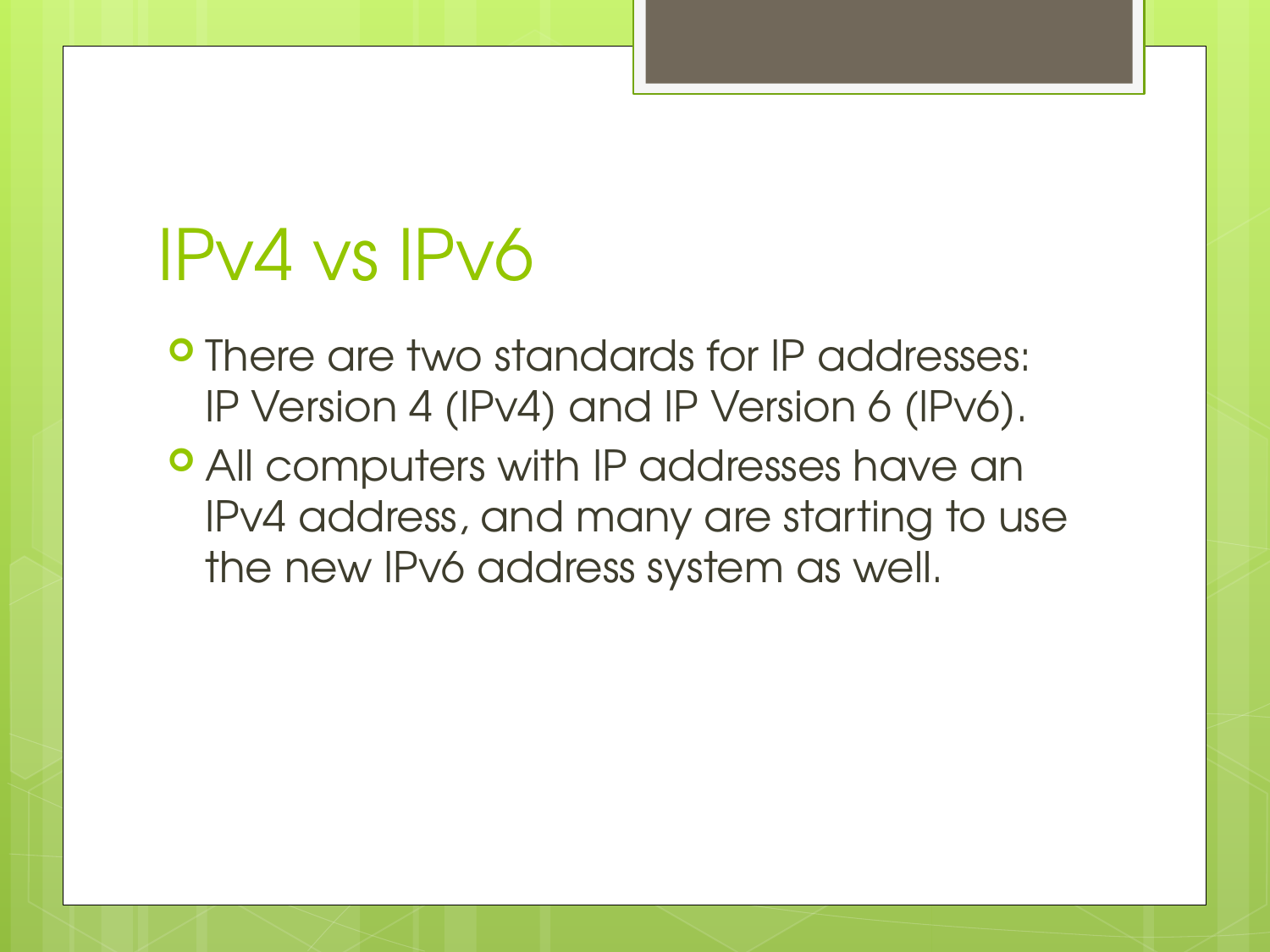

# IPv4 vs IPv6
There are two standards for IP addresses: IP Version 4 (IPv4) and IP Version 6 (IPv6).
All computers with IP addresses have an IPv4 address, and many are starting to use the new IPv6 address system as well.